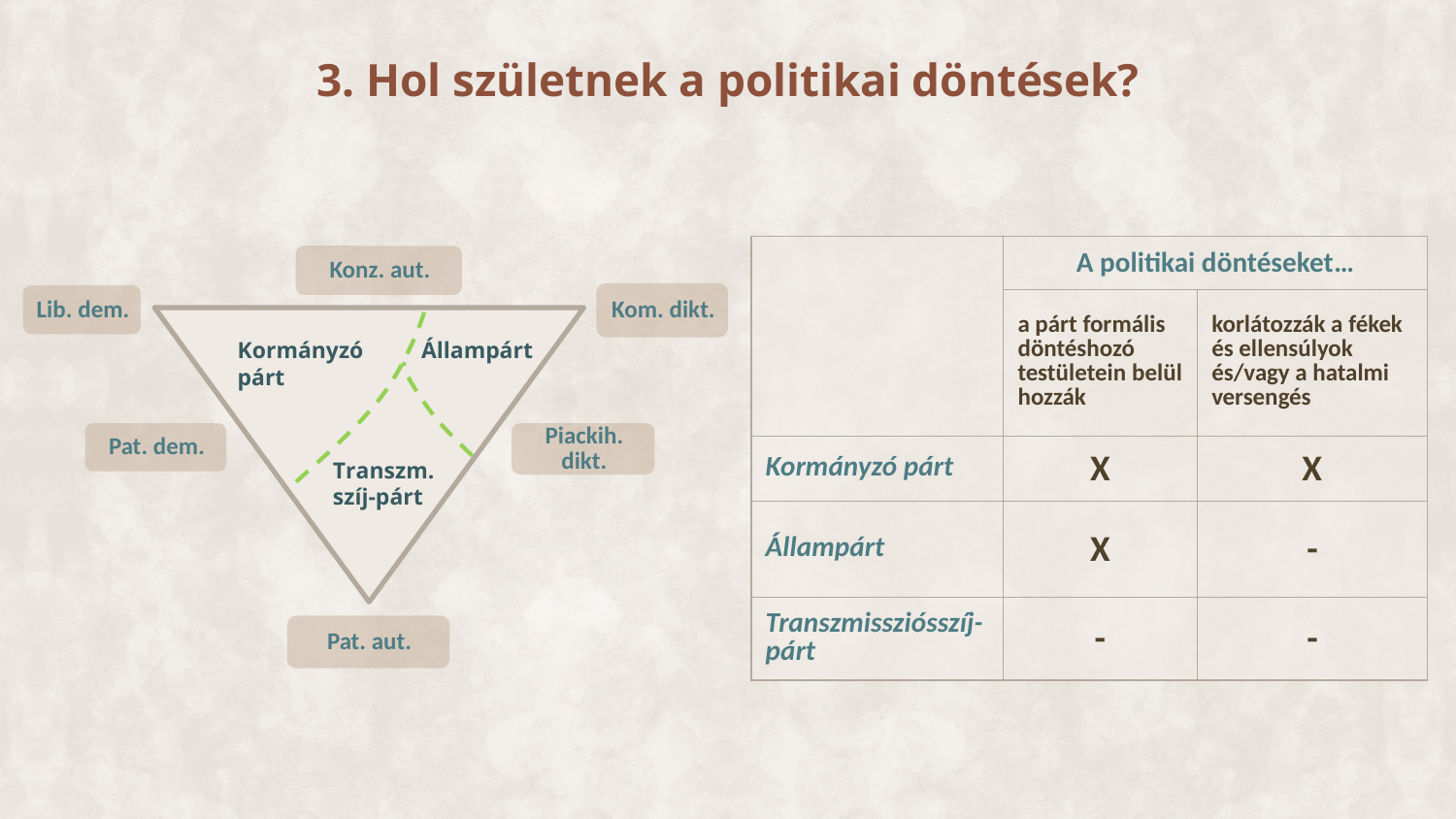

# 3. Hol születnek a politikai döntések?

Kom. dikt.
Lib. dem.
Pat. aut.
Konz. aut.
Piackih. dikt.
Pat. dem.
|  | A politikai döntéseket… |  |
| --- | --- | --- |
|  | a párt formális döntéshozó testületein belül hozzák | korlátozzák a fékek és ellensúlyok és/vagy a hatalmi versengés |
| Kormányzó párt | X | X |
| Állampárt | X | - |
| Transzmissziósszíj-párt | - | - |

Kormányzó párt
Állampárt

Transzm. szíj-párt